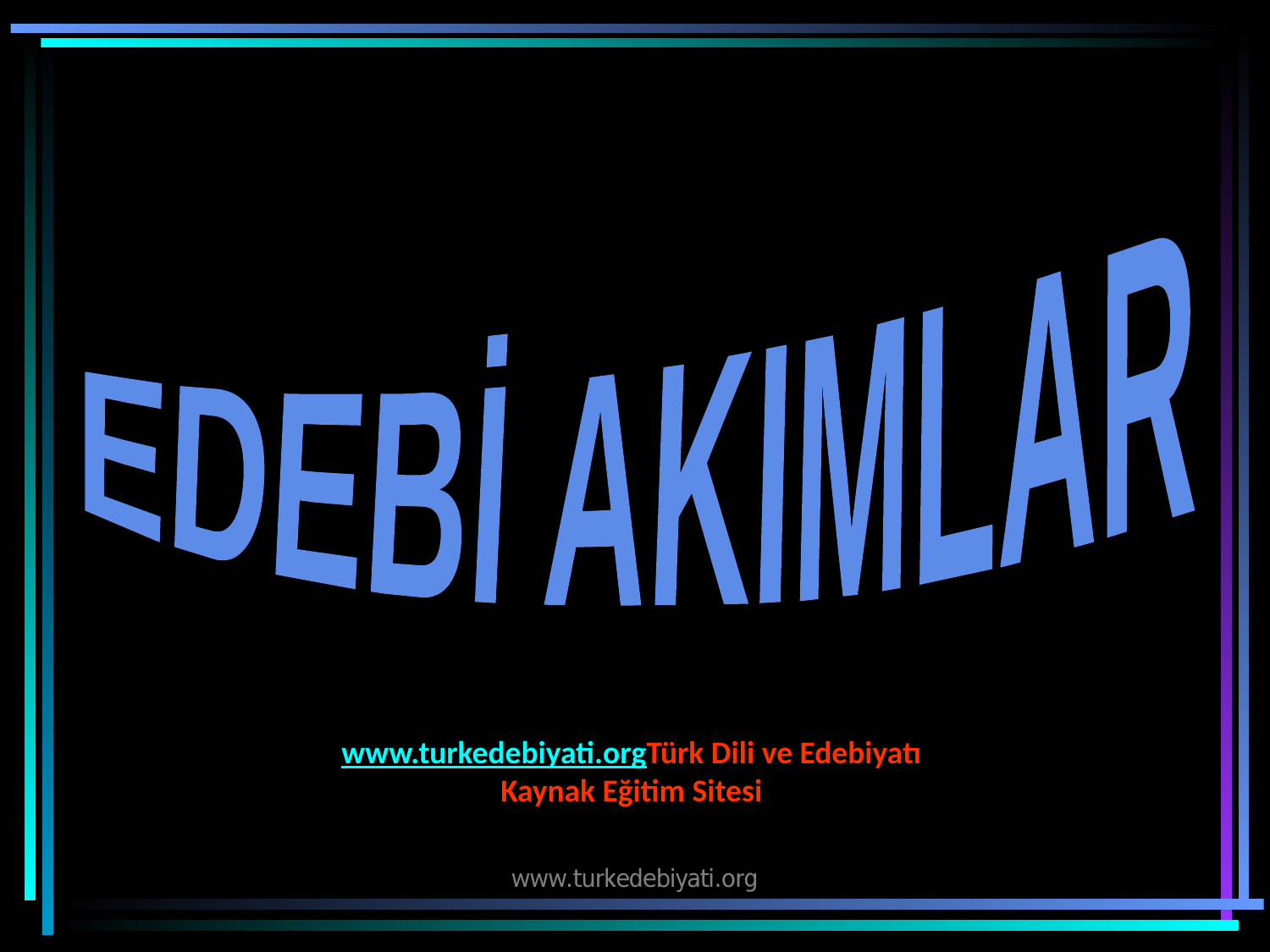

EDEBİ AKIMLAR
www.turkedebiyati.org
Türk Dili ve Edebiyatı Kaynak Eğitim Sitesi
www.turkedebiyati.org